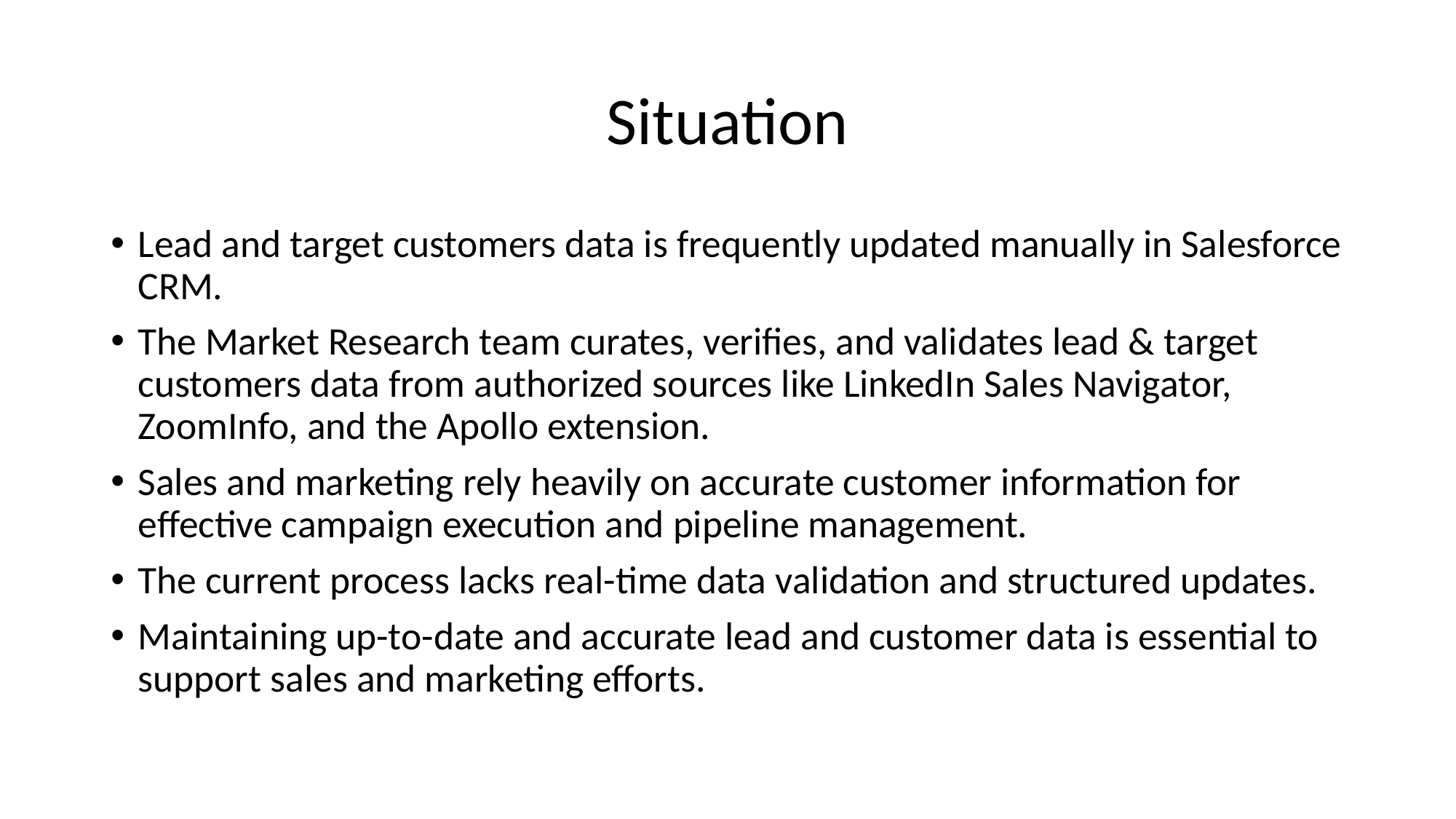

# Situation
Lead and target customers data is frequently updated manually in Salesforce CRM.
The Market Research team curates, verifies, and validates lead & target customers data from authorized sources like LinkedIn Sales Navigator, ZoomInfo, and the Apollo extension.
Sales and marketing rely heavily on accurate customer information for effective campaign execution and pipeline management.
The current process lacks real-time data validation and structured updates.
Maintaining up-to-date and accurate lead and customer data is essential to support sales and marketing efforts.